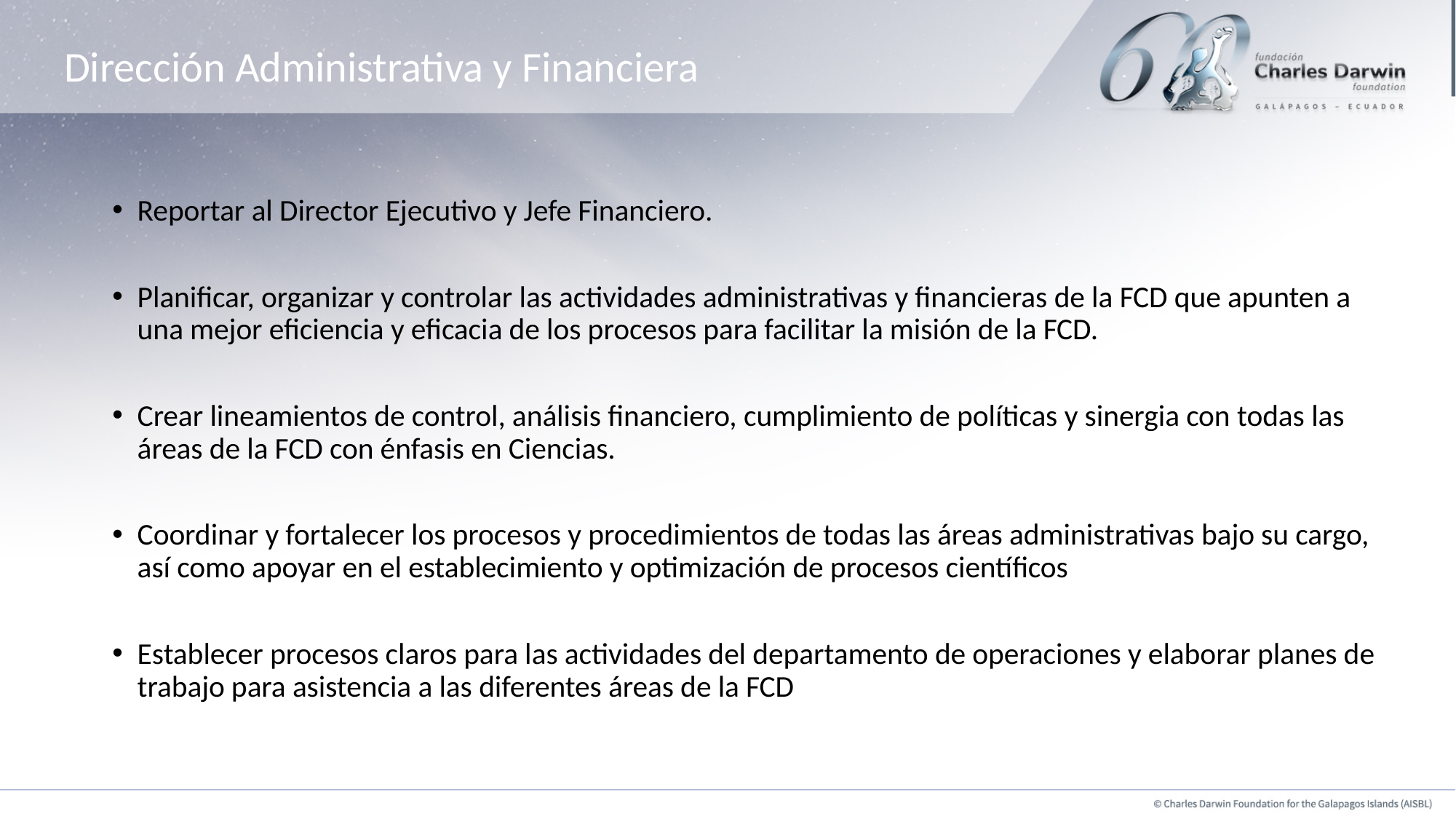

# Dirección Administrativa y Financiera
Reportar al Director Ejecutivo y Jefe Financiero.

Planificar, organizar y controlar las actividades administrativas y financieras de la FCD que apunten a una mejor eficiencia y eficacia de los procesos para facilitar la misión de la FCD.

Crear lineamientos de control, análisis financiero, cumplimiento de políticas y sinergia con todas las áreas de la FCD con énfasis en Ciencias.

Coordinar y fortalecer los procesos y procedimientos de todas las áreas administrativas bajo su cargo, así como apoyar en el establecimiento y optimización de procesos científicos

Establecer procesos claros para las actividades del departamento de operaciones y elaborar planes de trabajo para asistencia a las diferentes áreas de la FCD